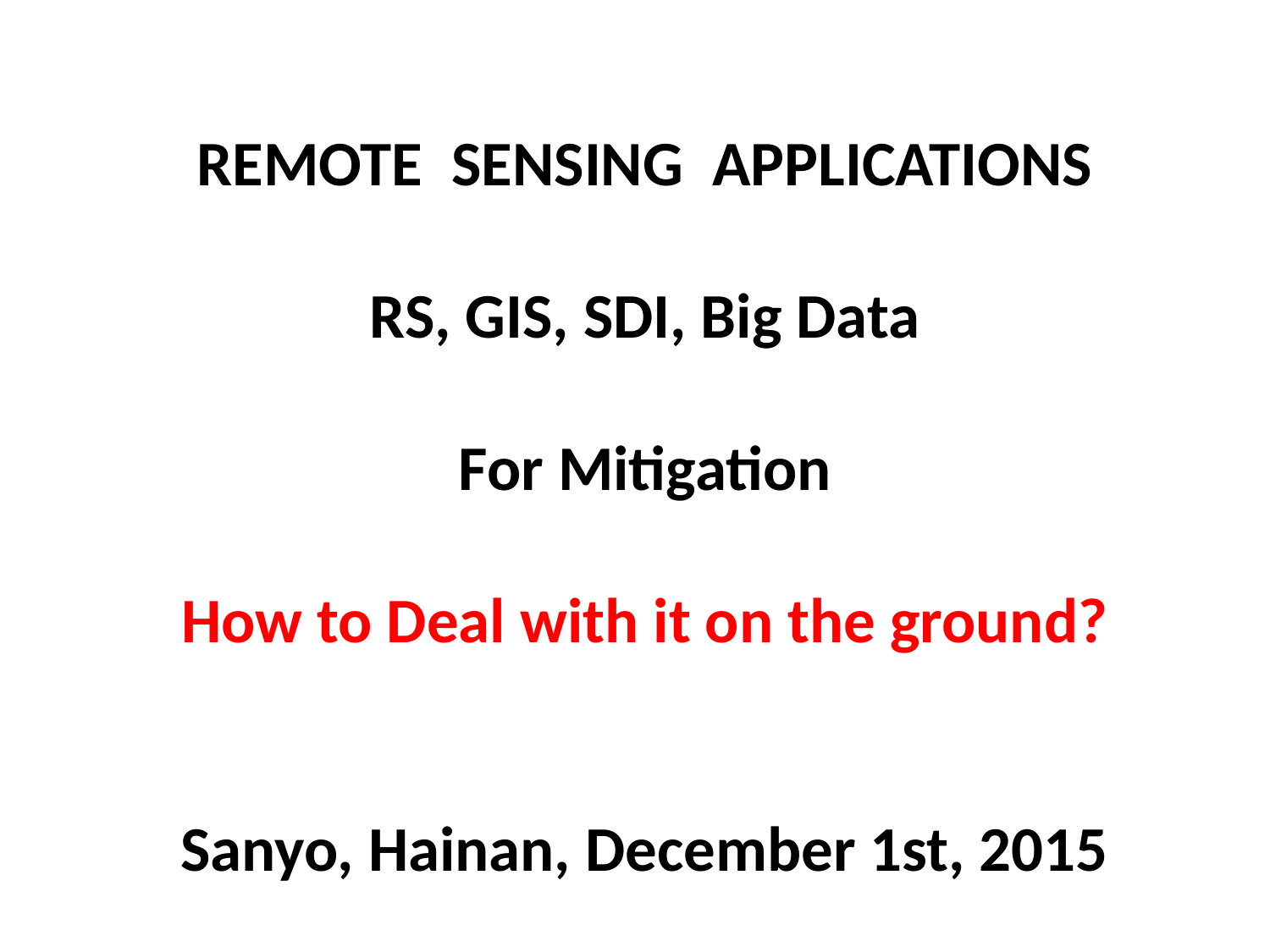

REMOTE  SENSING  APPLICATIONS

RS, GIS, SDI, Big Data

For Mitigation

How to Deal with it on the ground?

Sanyo, Hainan, December 1st, 2015